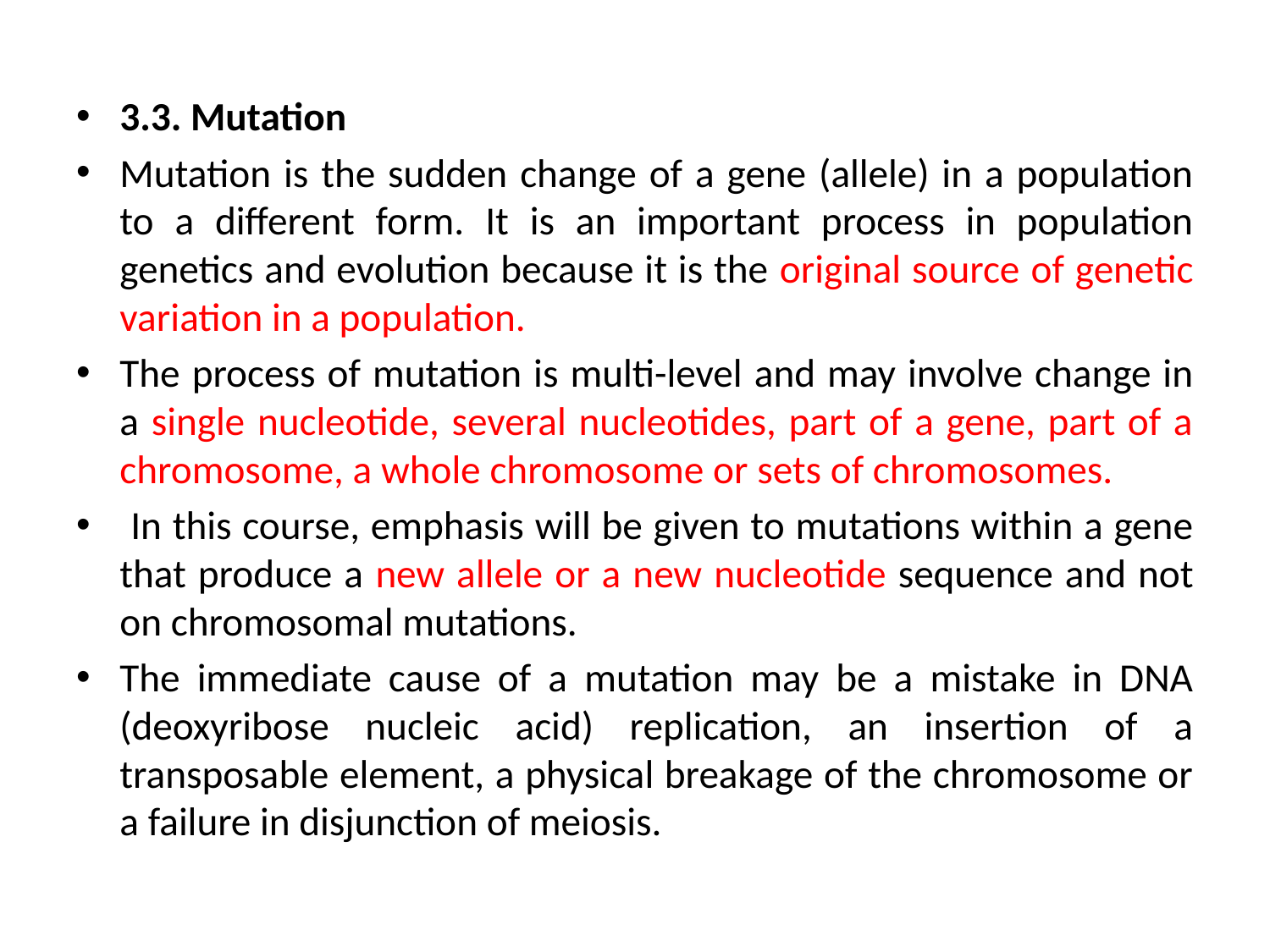

3.3. Mutation
Mutation is the sudden change of a gene (allele) in a population to a different form. It is an important process in population genetics and evolution because it is the original source of genetic variation in a population.
The process of mutation is multi-level and may involve change in a single nucleotide, several nucleotides, part of a gene, part of a chromosome, a whole chromosome or sets of chromosomes.
 In this course, emphasis will be given to mutations within a gene that produce a new allele or a new nucleotide sequence and not on chromosomal mutations.
The immediate cause of a mutation may be a mistake in DNA (deoxyribose nucleic acid) replication, an insertion of a transposable element, a physical breakage of the chromosome or a failure in disjunction of meiosis.